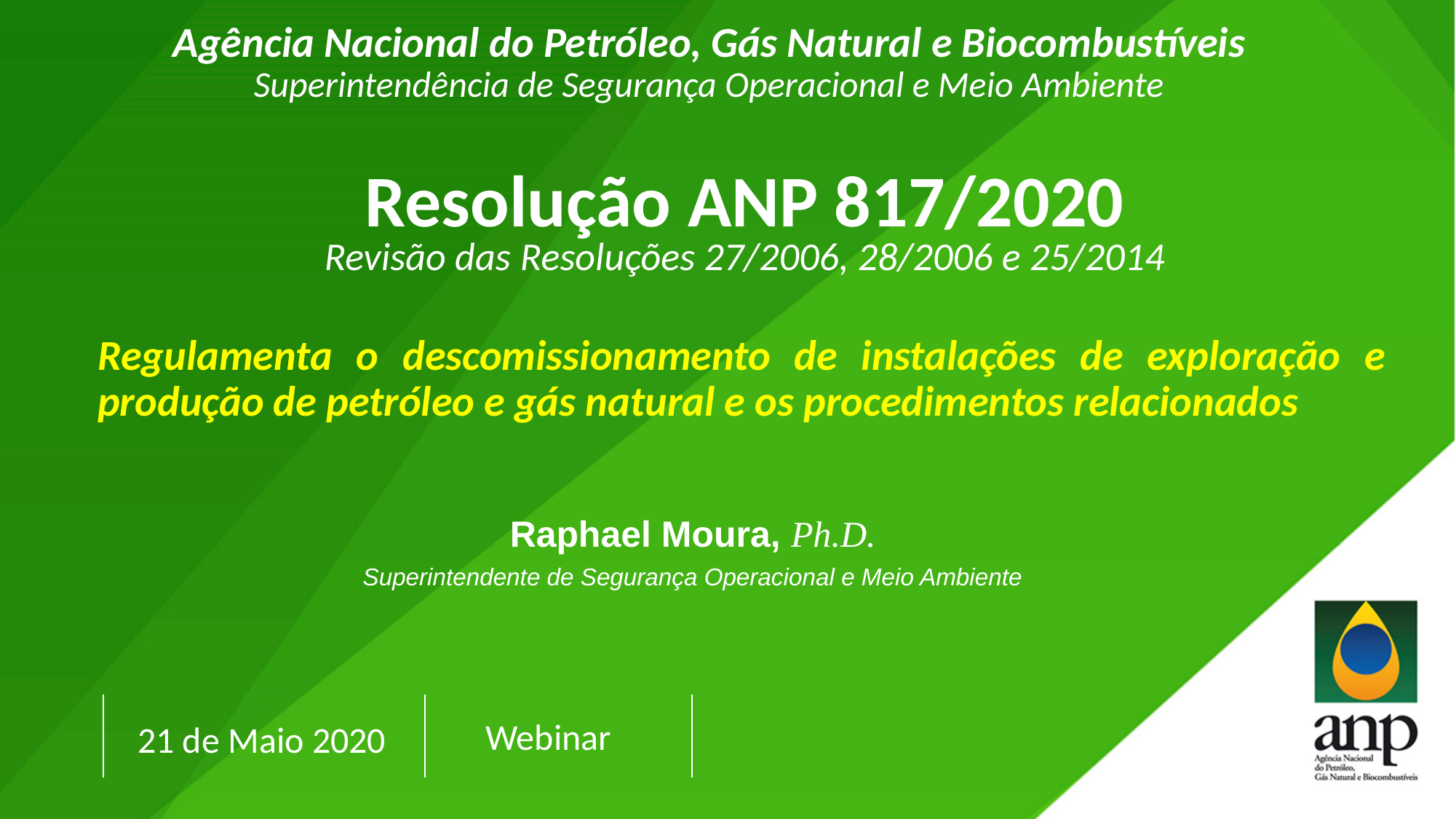

Agência Nacional do Petróleo, Gás Natural e Biocombustíveis
Superintendência de Segurança Operacional e Meio Ambiente

# Resolução ANP 817/2020 Revisão das Resoluções 27/2006, 28/2006 e 25/2014
Regulamenta o descomissionamento de instalações de exploração e produção de petróleo e gás natural e os procedimentos relacionados

Raphael Moura, Ph.D.
Superintendente de Segurança Operacional e Meio Ambiente
Webinar
21 de Maio 2020